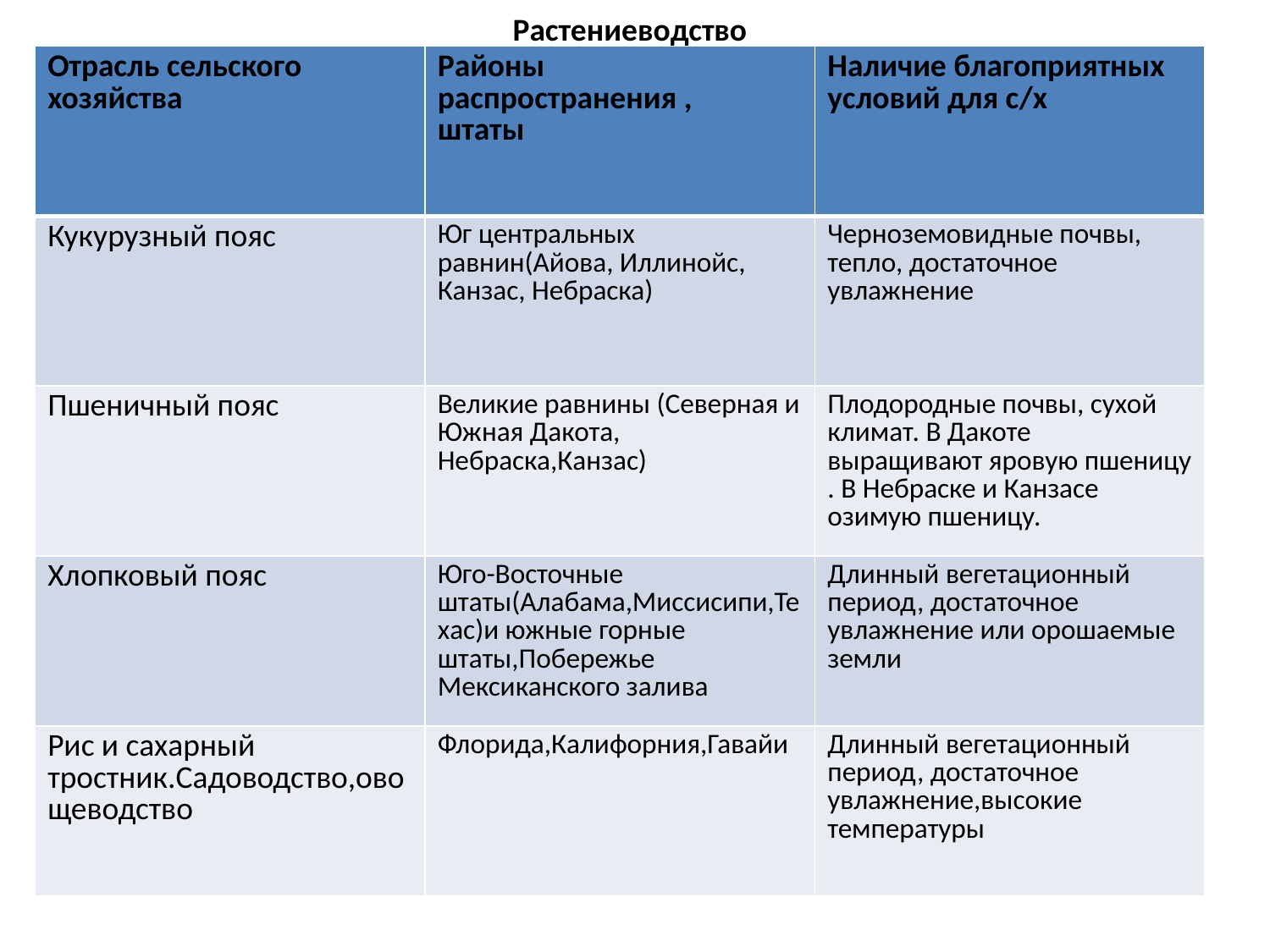

# Растениеводство
| Отрасль сельского хозяйства | Районы распространения , штаты | Наличие благоприятных условий для с/х |
| --- | --- | --- |
| Кукурузный пояс | Юг центральных равнин(Айова, Иллинойс, Канзас, Небраска) | Черноземовидные почвы, тепло, достаточное увлажнение |
| Пшеничный пояс | Великие равнины (Северная и Южная Дакота, Небраска,Канзас) | Плодородные почвы, сухой климат. В Дакоте выращивают яровую пшеницу . В Небраске и Канзасе озимую пшеницу. |
| Хлопковый пояс | Юго-Восточные штаты(Алабама,Миссисипи,Техас)и южные горные штаты,Побережье Мексиканского залива | Длинный вегетационный период, достаточное увлажнение или орошаемые земли |
| Рис и сахарный тростник.Садоводство,овощеводство | Флорида,Калифорния,Гавайи | Длинный вегетационный период, достаточное увлажнение,высокие температуры |